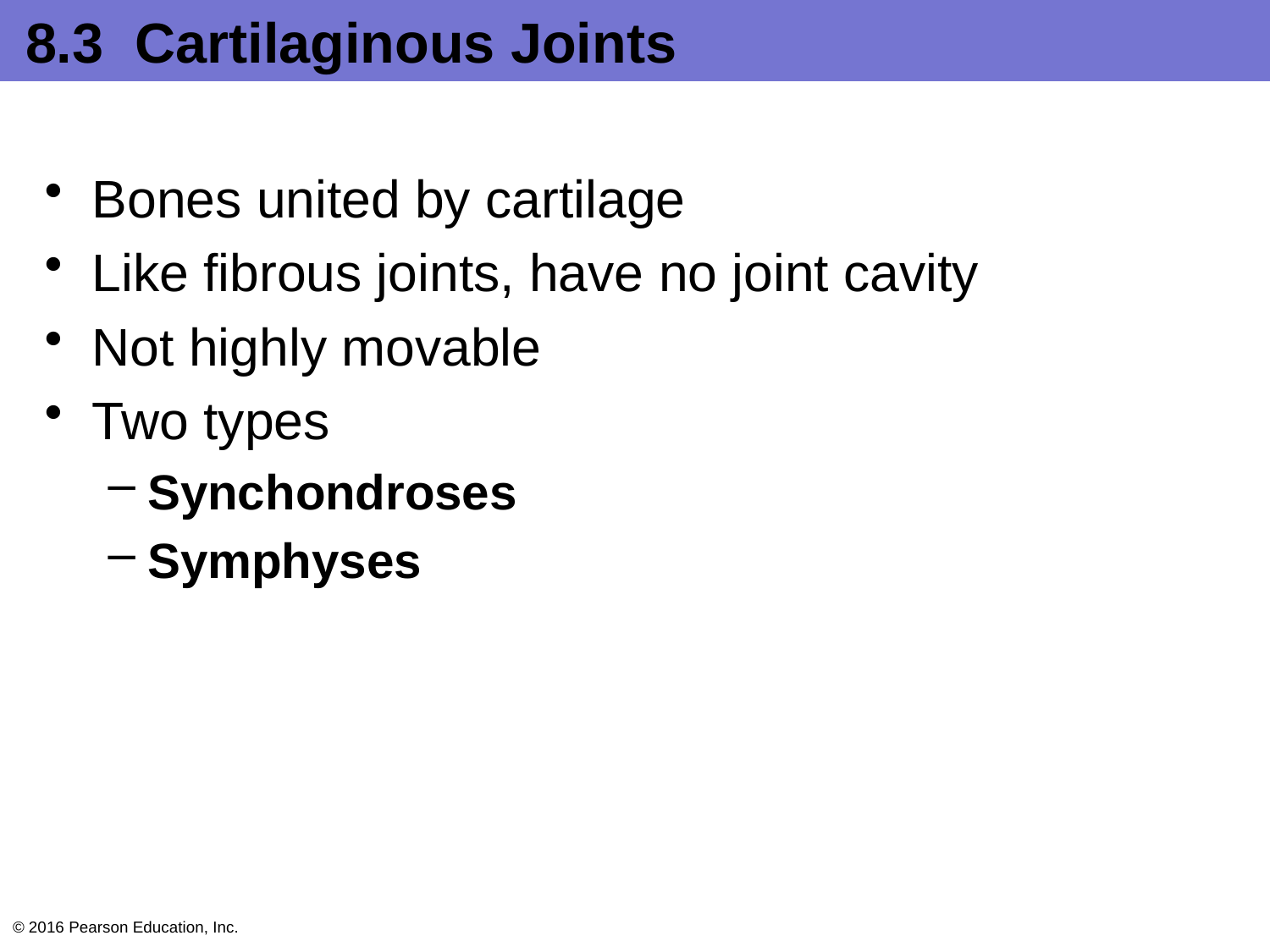

# 8.3  Cartilaginous Joints
Bones united by cartilage
Like fibrous joints, have no joint cavity
Not highly movable
Two types
Synchondroses
Symphyses
© 2016 Pearson Education, Inc.